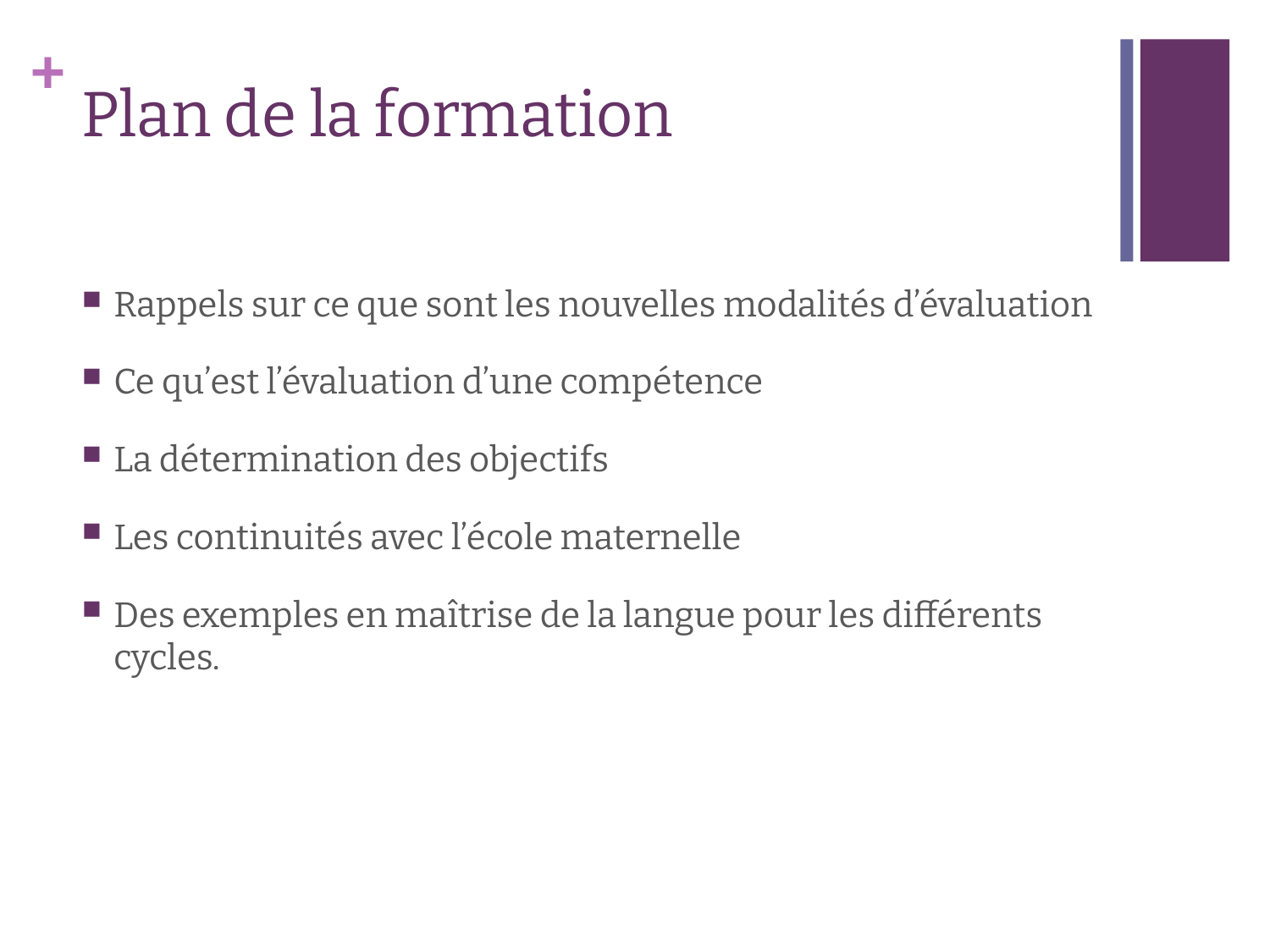

# Plan de la formation
Rappels sur ce que sont les nouvelles modalités d’évaluation
Ce qu’est l’évaluation d’une compétence
La détermination des objectifs
Les continuités avec l’école maternelle
Des exemples en maîtrise de la langue pour les différents cycles.